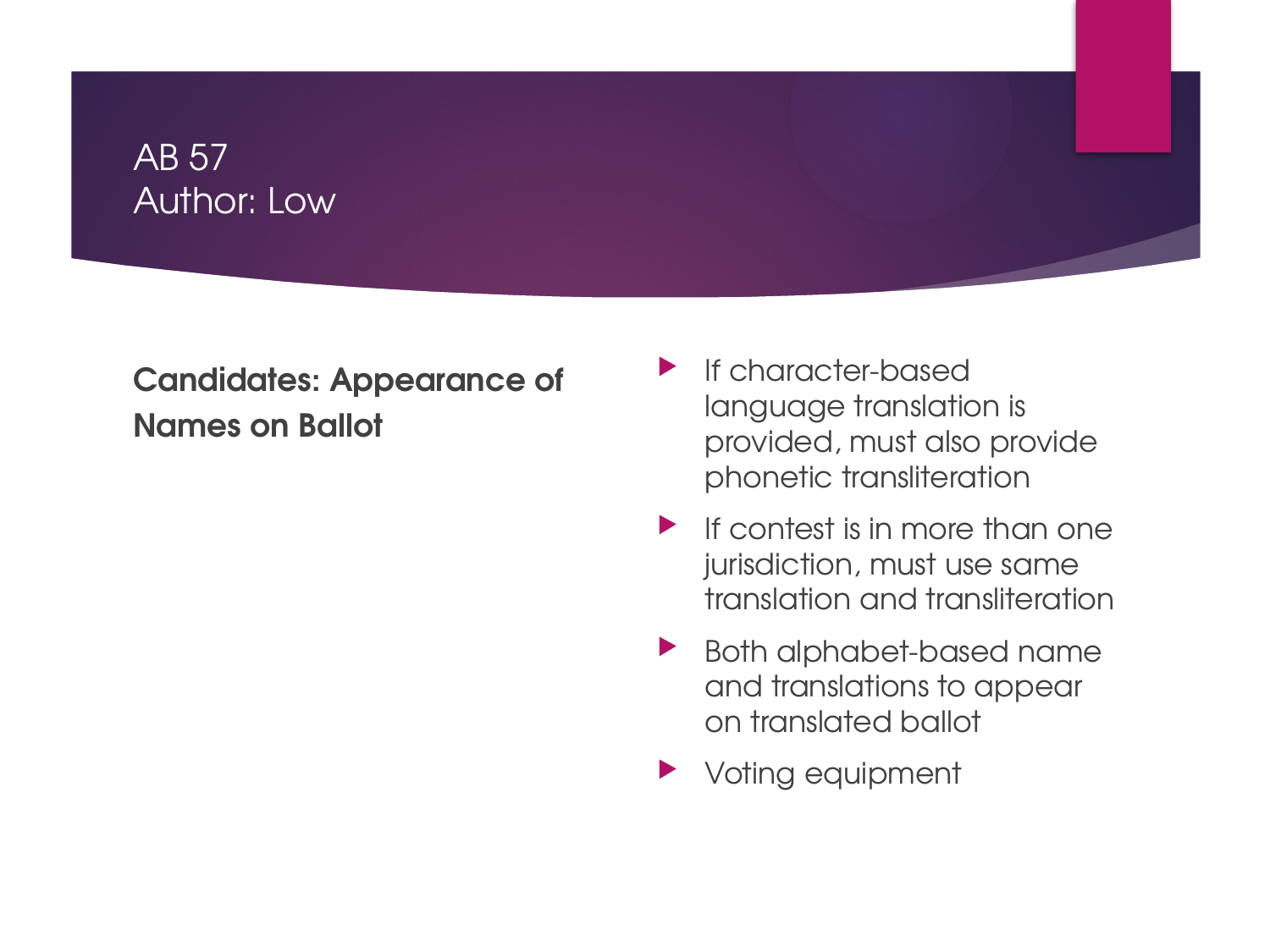

# AB 57 Author: Low
Candidates: Appearance of Names on Ballot

If character-based language translation is provided, must also provide phonetic transliteration
If contest is in more than one jurisdiction, must use same translation and transliteration
Both alphabet-based name and translations to appear on translated ballot
Voting equipment